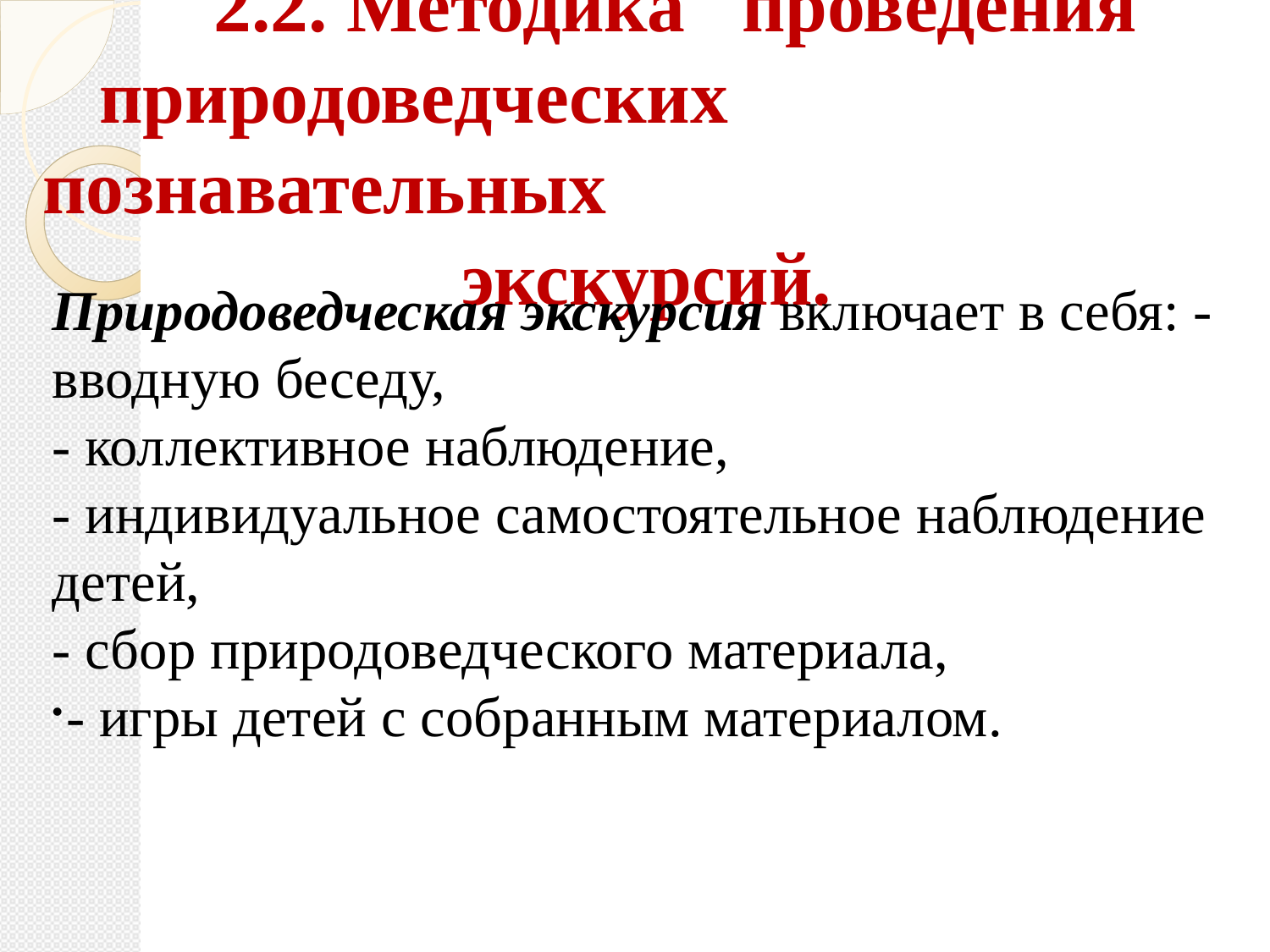

2.2. Методика   проведения
   природоведческих познавательных
                      экскурсий.
Природоведческая экскурсия включает в себя: - вводную беседу,
- коллективное наблюдение,
- индивидуальное самостоятельное наблюдение детей,
- сбор природоведческого материала,
- игры детей с собранным материалом.